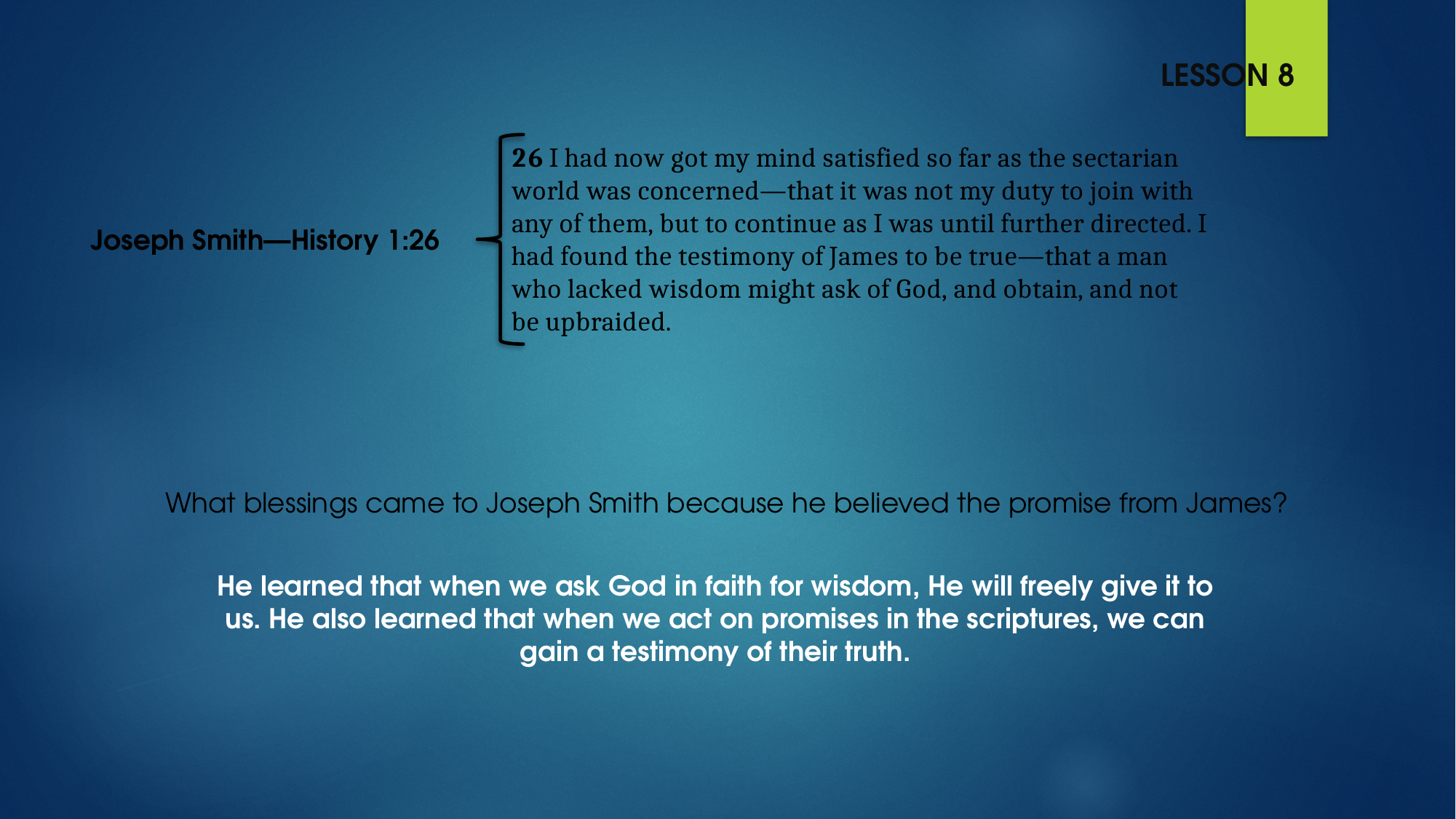

LESSON 8

26 I had now got my mind satisfied so far as the sectarian world was concerned—that it was not my duty to join with any of them, but to continue as I was until further directed. I had found the testimony of James to be true—that a man who lacked wisdom might ask of God, and obtain, and not be upbraided.
Joseph Smith—History 1:26
What blessings came to Joseph Smith because he believed the promise from James?
He learned that when we ask God in faith for wisdom, He will freely give it to us. He also learned that when we act on promises in the scriptures, we can gain a testimony of their truth.